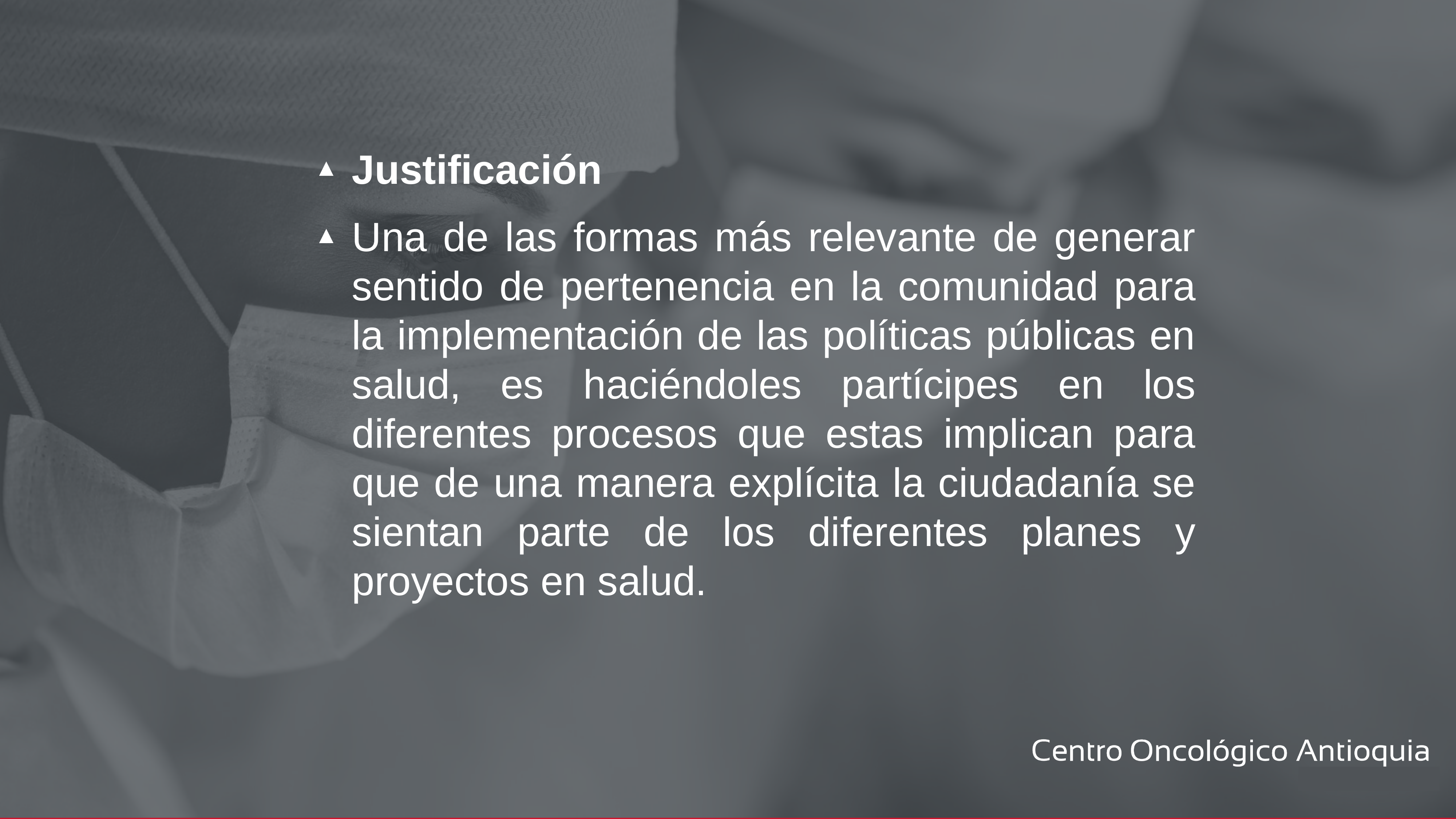

Justificación
Una de las formas más relevante de generar sentido de pertenencia en la comunidad para la implementación de las políticas públicas en salud, es haciéndoles partícipes en los diferentes procesos que estas implican para que de una manera explícita la ciudadanía se sientan parte de los diferentes planes y proyectos en salud.